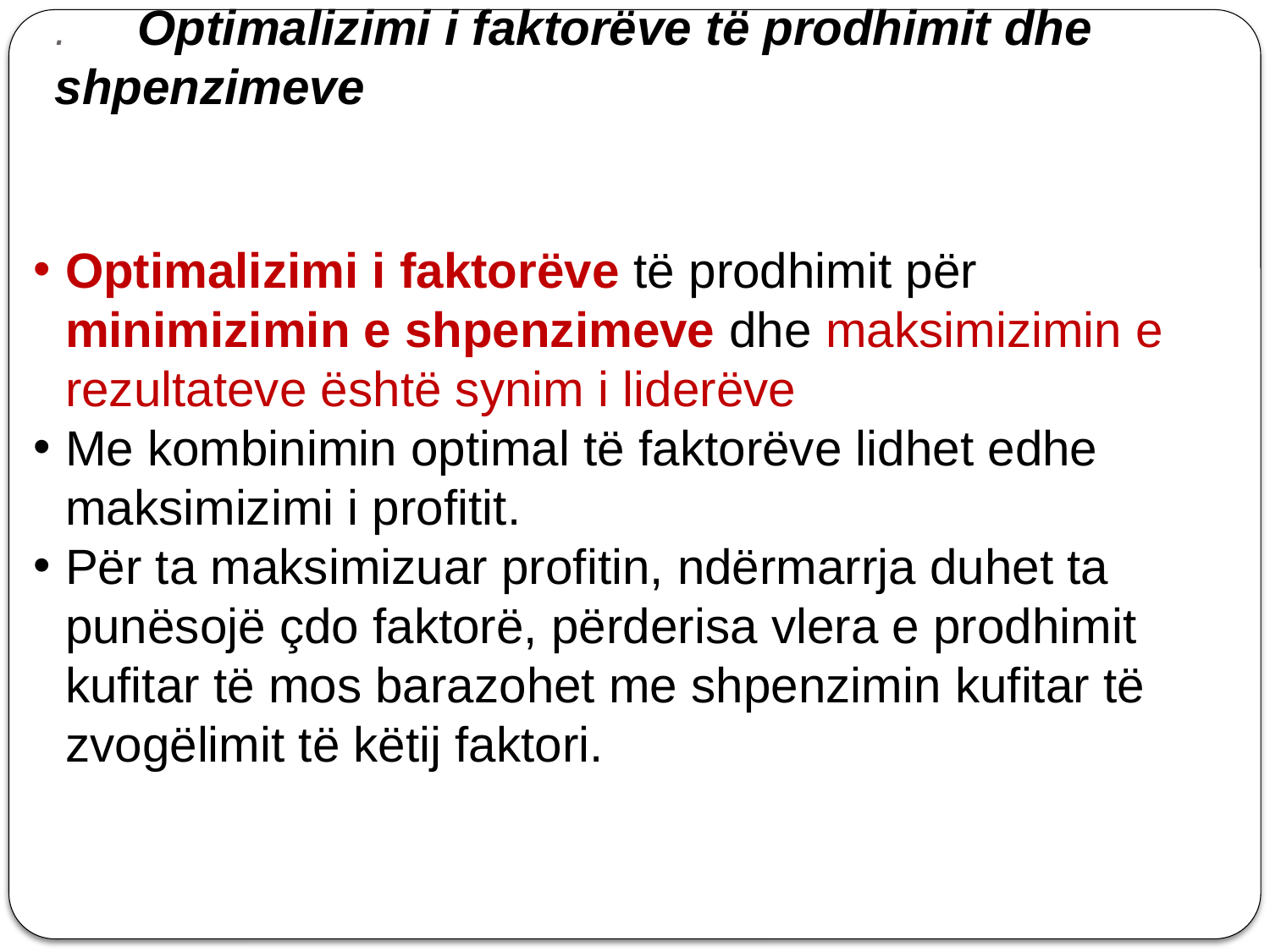

# .      Optimalizimi i faktorëve të prodhimit dhe shpenzimeve
Optimalizimi i faktorëve të prodhimit për minimizimin e shpenzimeve dhe maksimizimin e rezultateve është synim i liderëve
Me kombinimin optimal të faktorëve lidhet edhe maksimizimi i profitit.
Për ta maksimizuar profitin, ndërmarrja duhet ta punësojë çdo faktorë, përderisa vlera e prodhimit kufitar të mos barazohet me shpenzimin kufitar të zvogëlimit të këtij faktori.